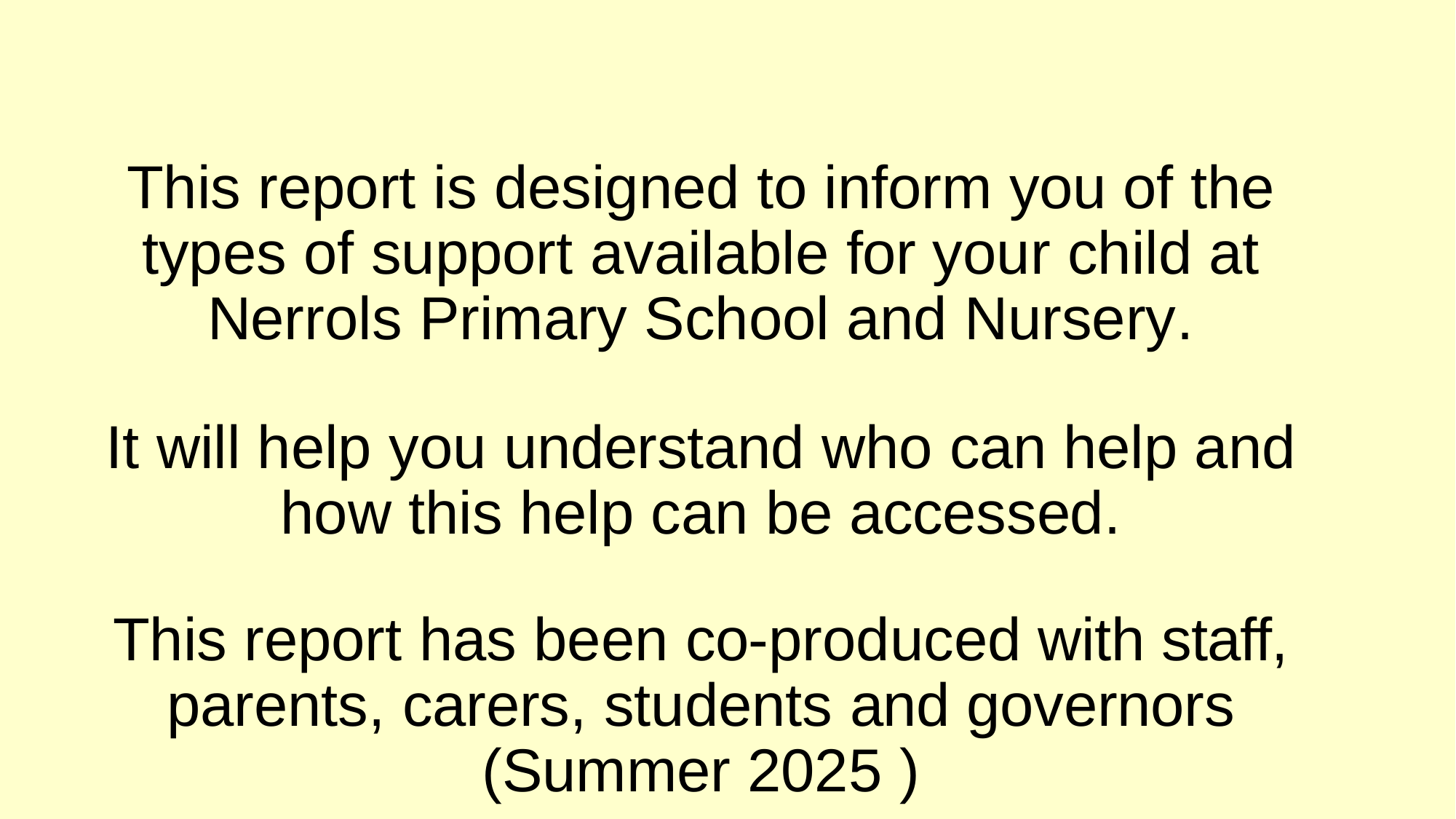

This report is designed to inform you of the types of support available for your child at Nerrols Primary School and Nursery.
It will help you understand who can help and how this help can be accessed.
This report has been co-produced with staff, parents, carers, students and governors (Summer 2025 )